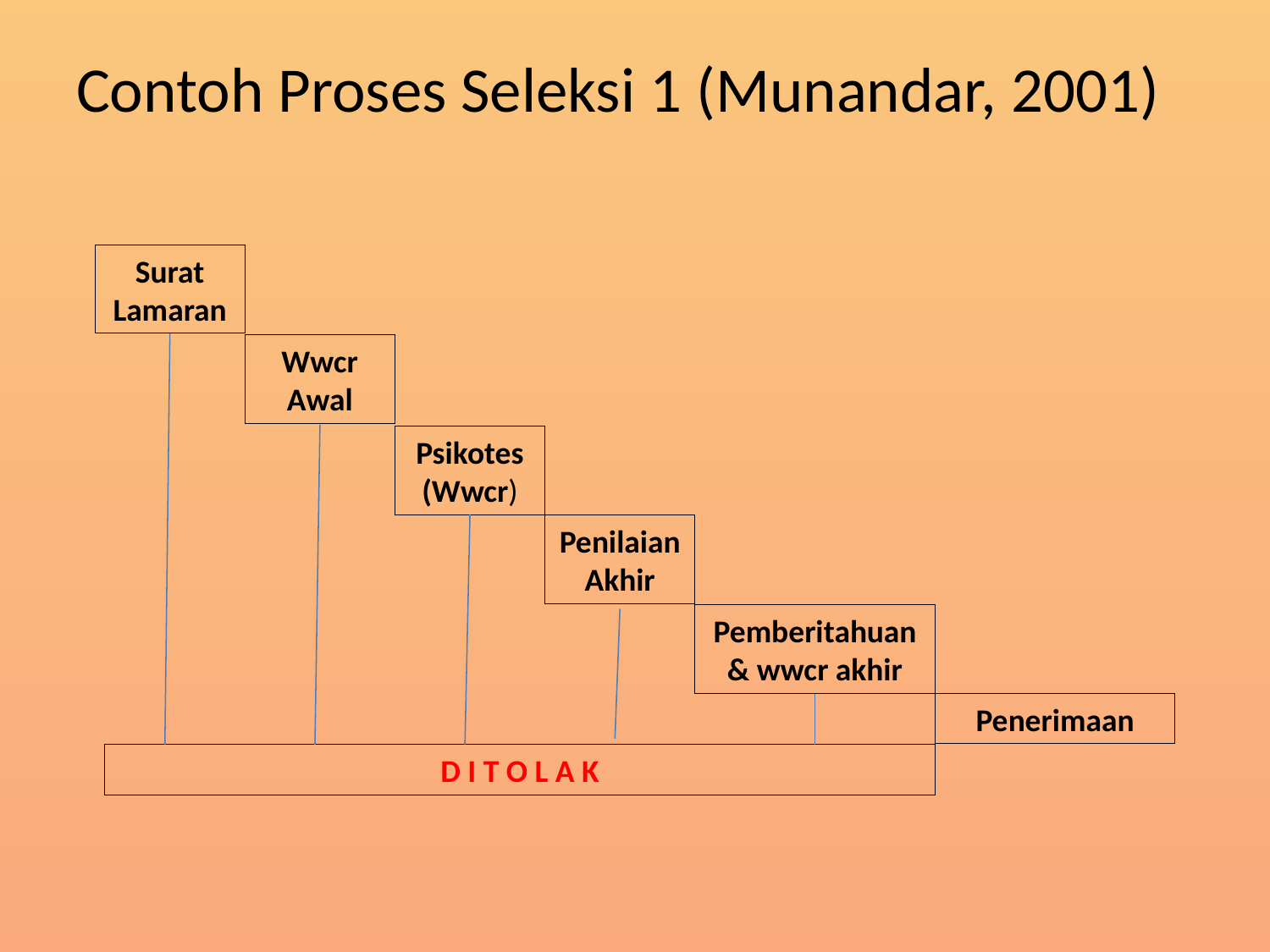

# Contoh Proses Seleksi 1 (Munandar, 2001)
Surat
Lamaran
Wwcr
Awal
Psikotes (Wwcr)
Penilaian Akhir
Pemberitahuan & wwcr akhir
Penerimaan
D I T O L A K